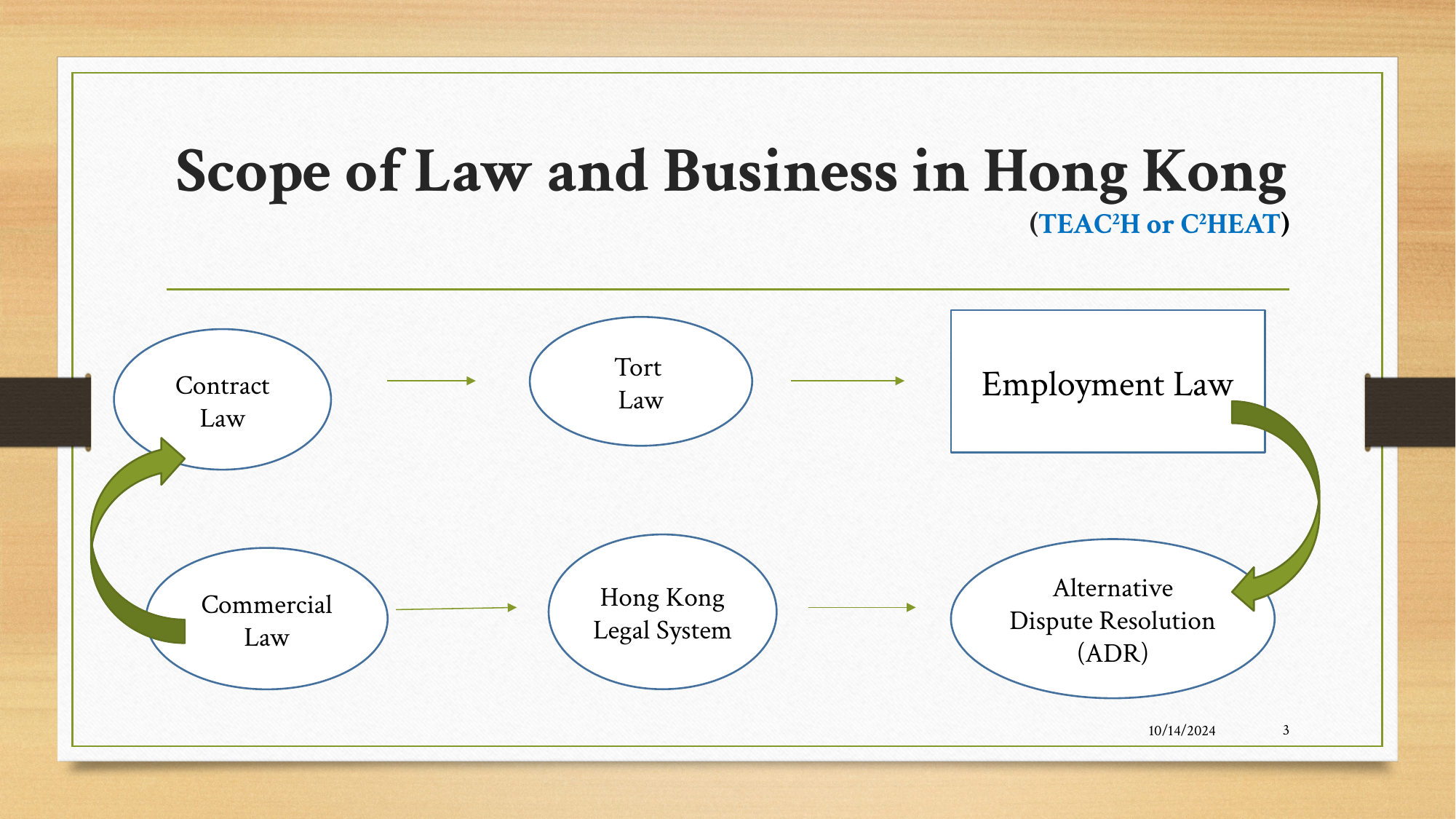

# Scope of Law and Business in Hong Kong (TEAC2H or C2HEAT)
Employment Law
Tort
Law
Contract Law

Hong Kong Legal System
Alternative Dispute Resolution (ADR)
Commercial Law
10/14/2024
3